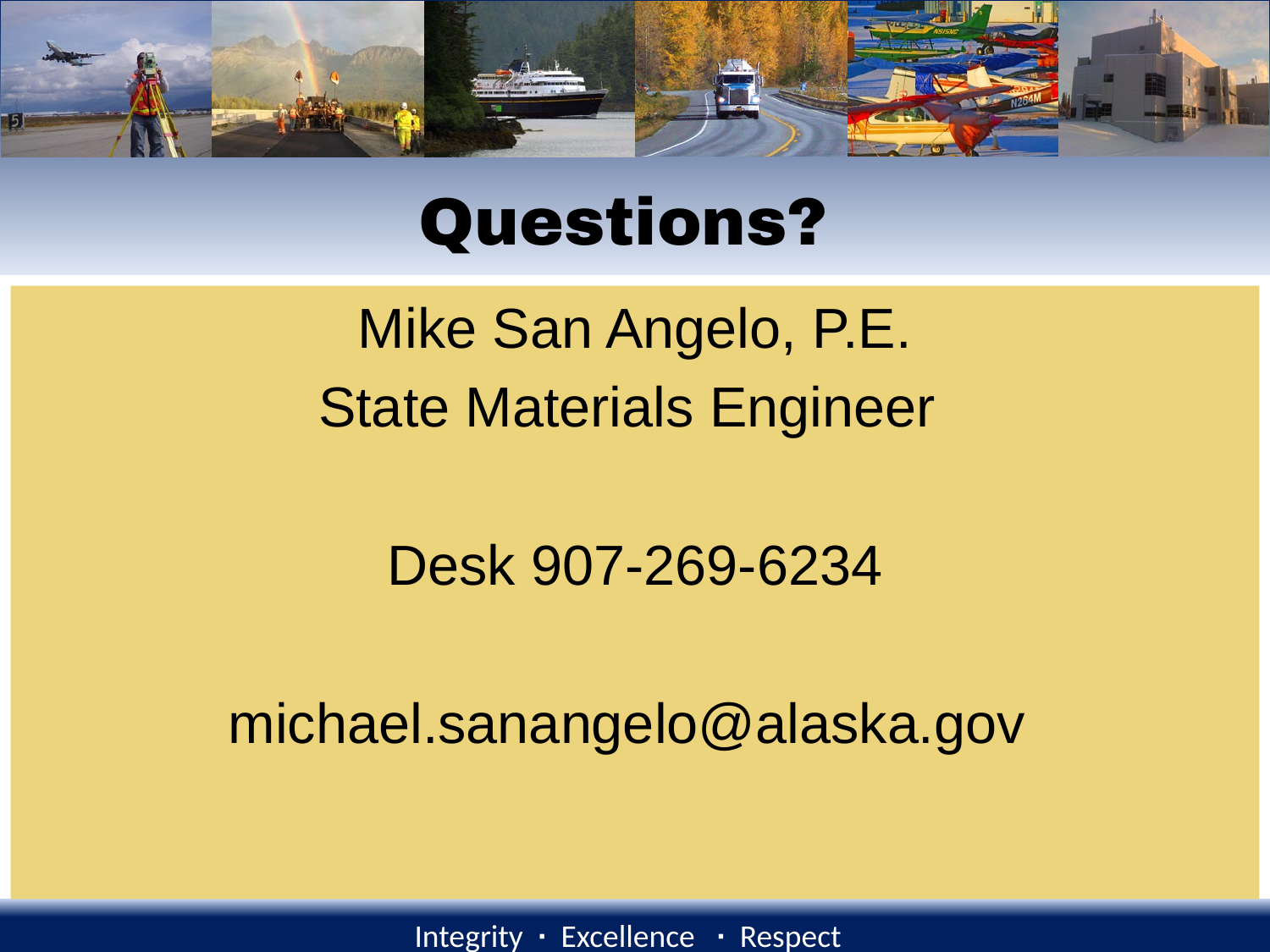

# Questions?
Mike San Angelo, P.E.
State Materials Engineer

Desk 907-269-6234

michael.sanangelo@alaska.gov
Integrity  ∙  Excellence   ∙  Respect